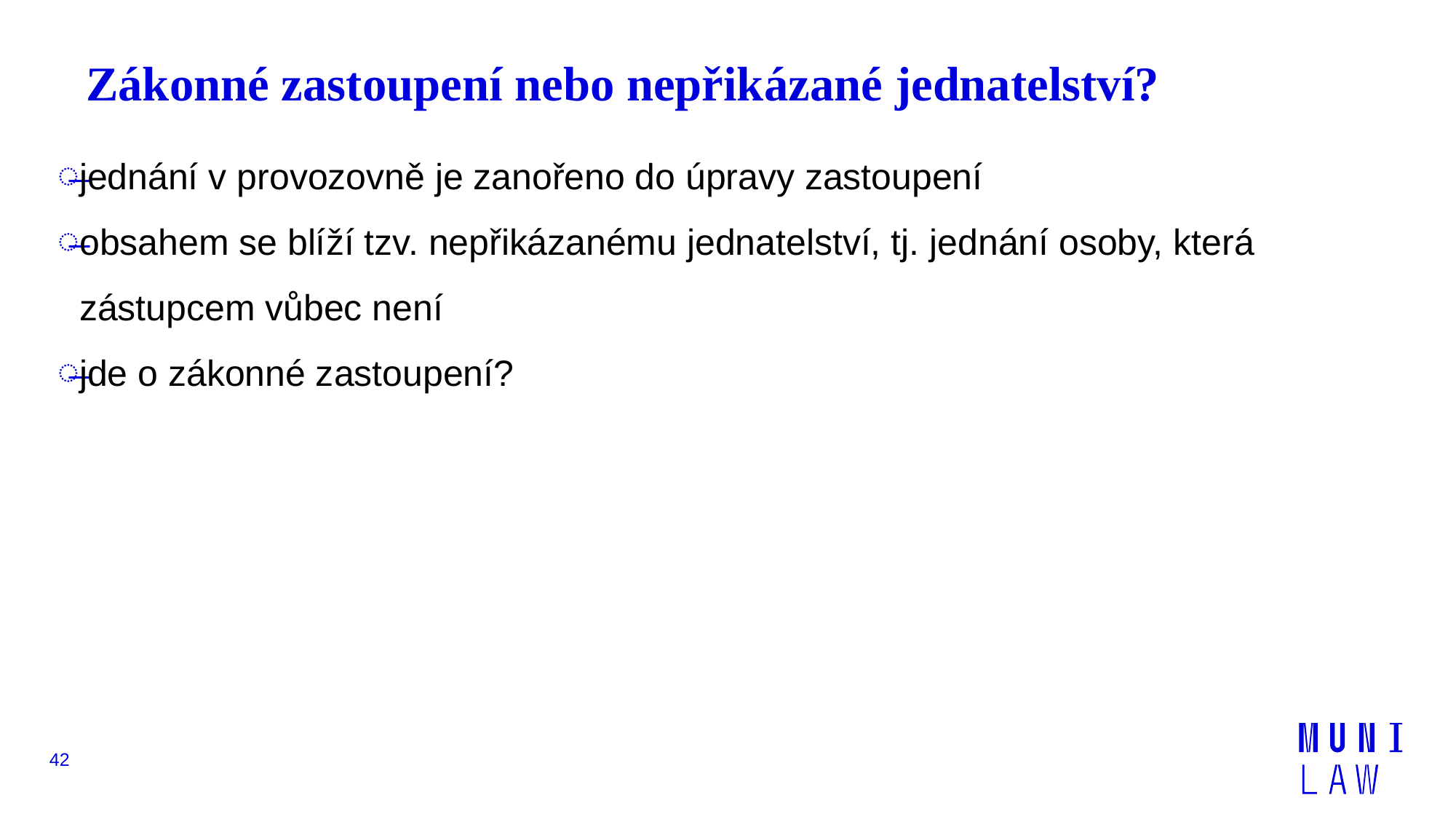

# Zákonné zastoupení nebo nepřikázané jednatelství?
jednání v provozovně je zanořeno do úpravy zastoupení
obsahem se blíží tzv. nepřikázanému jednatelství, tj. jednání osoby, která zástupcem vůbec není
jde o zákonné zastoupení?
42